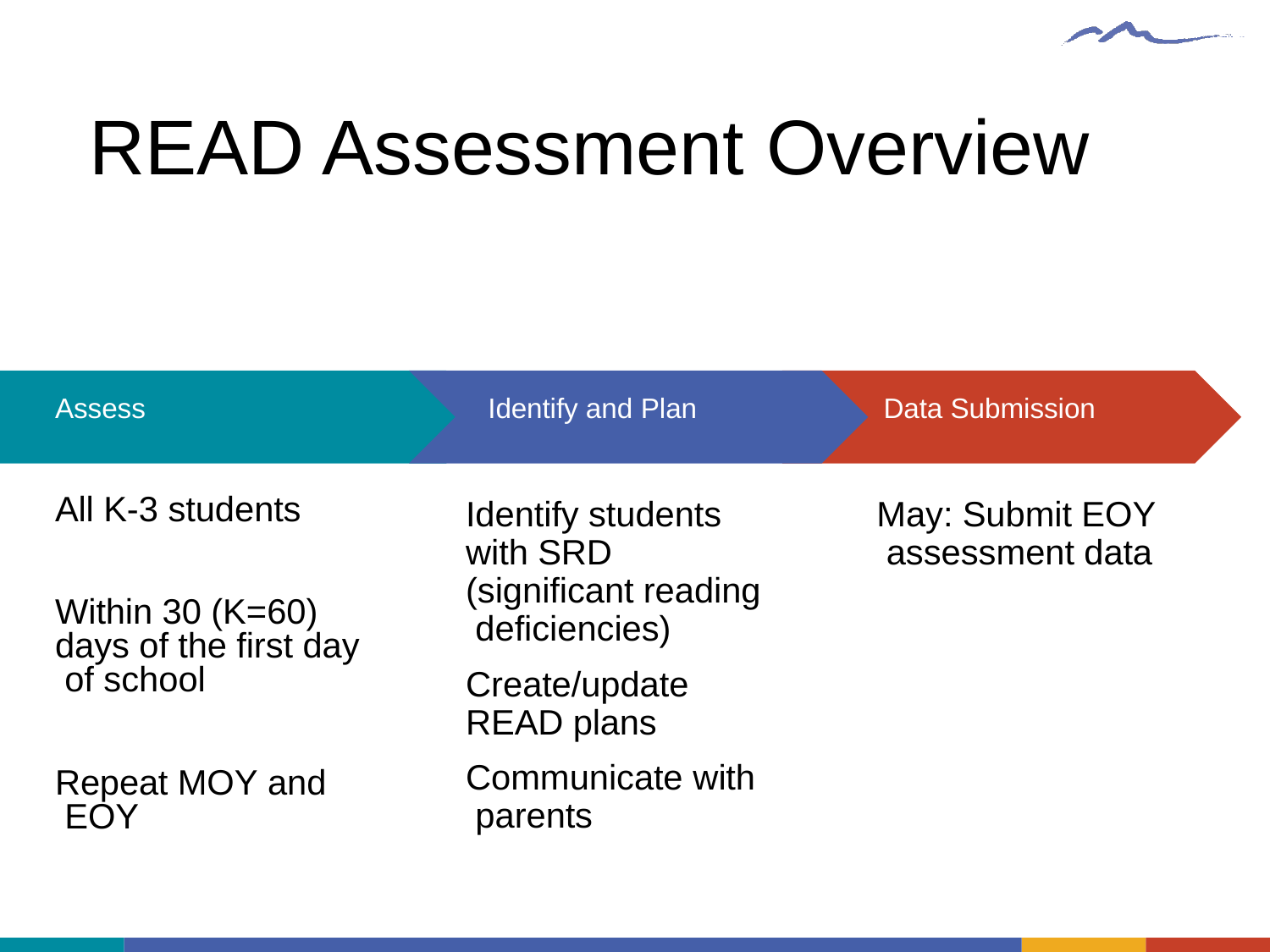

# READ Assessment Overview

Assess
Identify and Plan
Data Submission
All K-3 students
Identify students  with SRD  (significant reading  deficiencies)
Create/update  READ plans
Communicate with  parents
May: Submit EOY  assessment data
Within 30 (K=60)  days of the first day  of school
Repeat MOY and  EOY